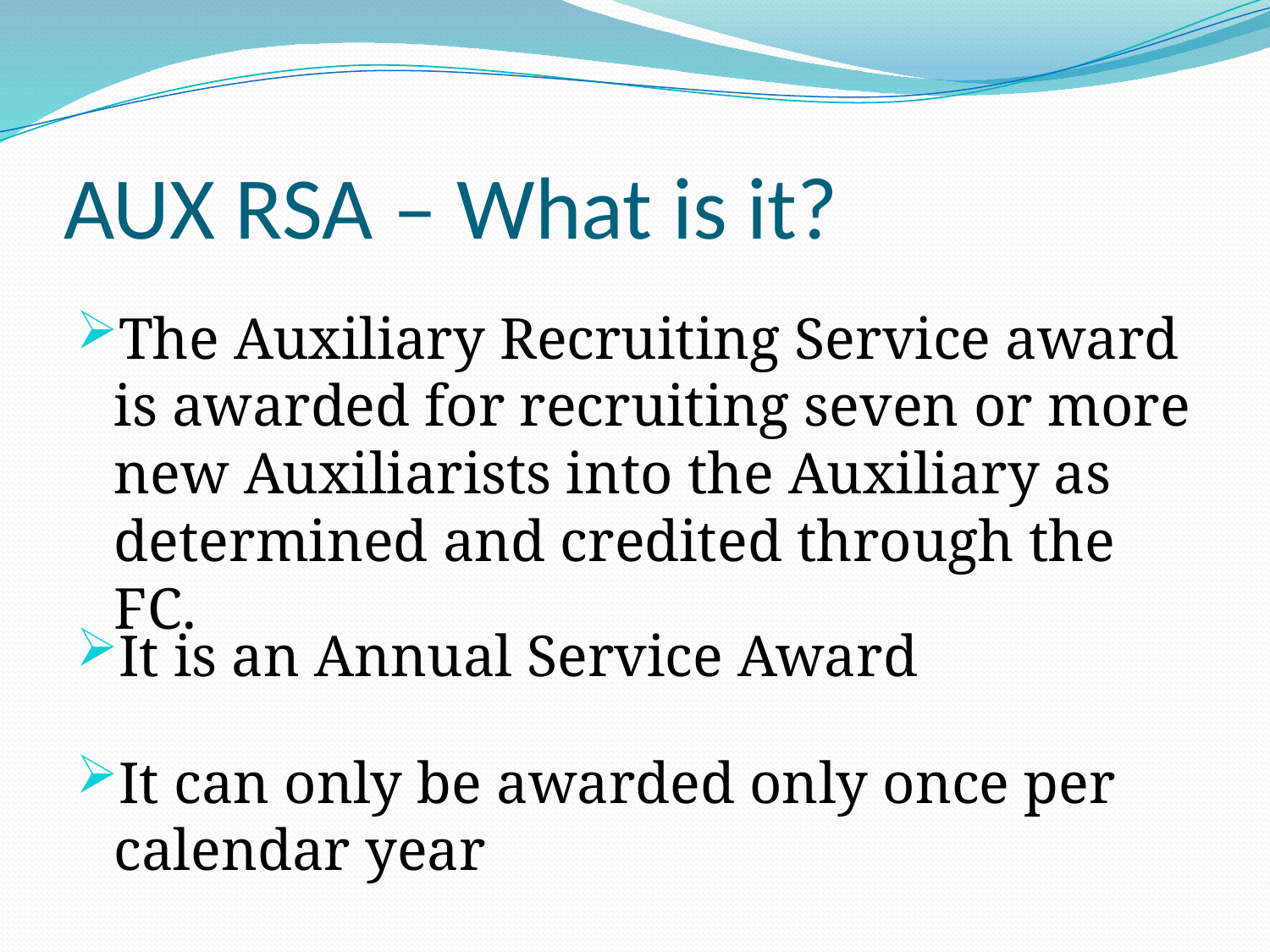

# AUX RSA – What is it?
The Auxiliary Recruiting Service award is awarded for recruiting seven or more new Auxiliarists into the Auxiliary as determined and credited through the FC.
It is an Annual Service Award
It can only be awarded only once per calendar year